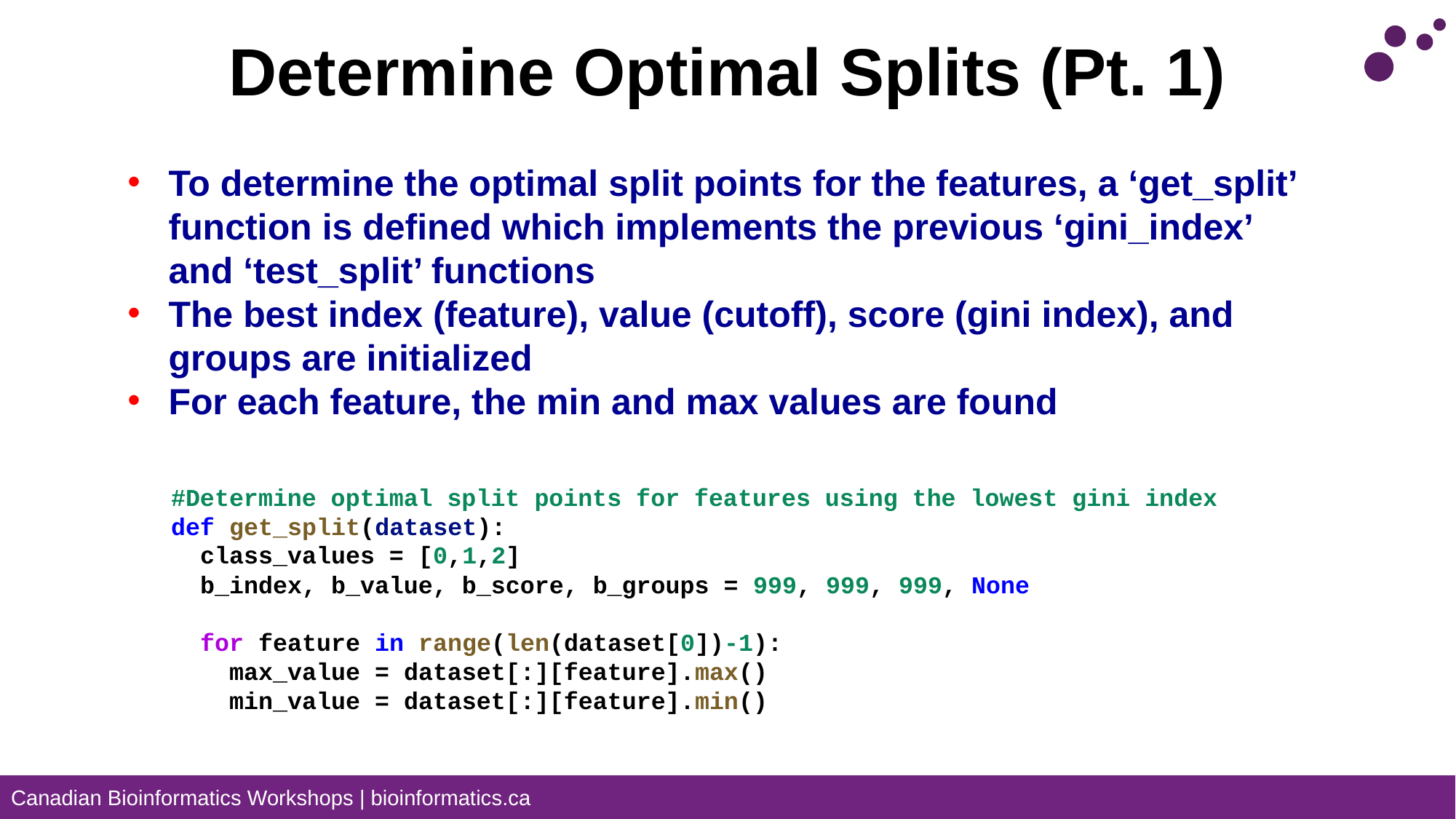

# Determine Optimal Splits (Pt. 1)
To determine the optimal split points for the features, a ‘get_split’ function is defined which implements the previous ‘gini_index’ and ‘test_split’ functions
The best index (feature), value (cutoff), score (gini index), and groups are initialized
For each feature, the min and max values are found
#Determine optimal split points for features using the lowest gini index
def get_split(dataset):
  class_values = [0,1,2]
  b_index, b_value, b_score, b_groups = 999, 999, 999, None
  for feature in range(len(dataset[0])-1):
    max_value = dataset[:][feature].max()
    min_value = dataset[:][feature].min()